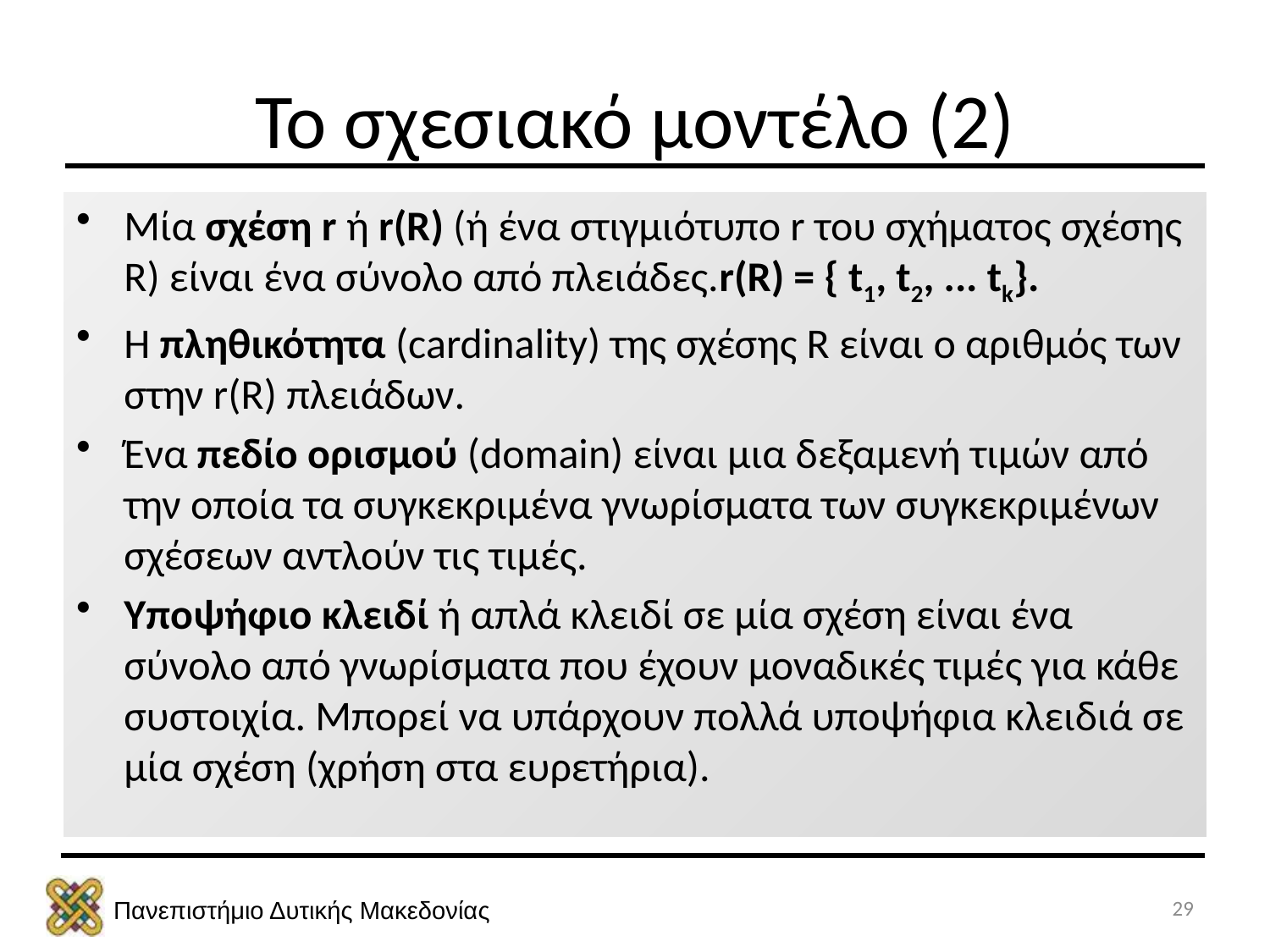

# Το σχεσιακό μοντέλο (2)
Μία σχέση r ή r(R) (ή ένα στιγμιότυπο r του σχήματος σχέσης R) είναι ένα σύνολο από πλειάδες.r(R) = { t1, t2, ... tk}.
Η πληθικότητα (cardinality) της σχέσης R είναι ο αριθμός των στην r(R) πλειάδων.
Ένα πεδίο ορισμού (domain) είναι μια δεξαμενή τιμών από την οποία τα συγκεκριμένα γνωρίσματα των συγκεκριμένων σχέσεων αντλούν τις τιμές.
Υποψήφιο κλειδί ή απλά κλειδί σε μία σχέση είναι ένα σύνολο από γνωρίσματα που έχουν μοναδικές τιμές για κάθε συστοιχία. Μπορεί να υπάρχουν πολλά υποψήφια κλειδιά σε μία σχέση (χρήση στα ευρετήρια).

29